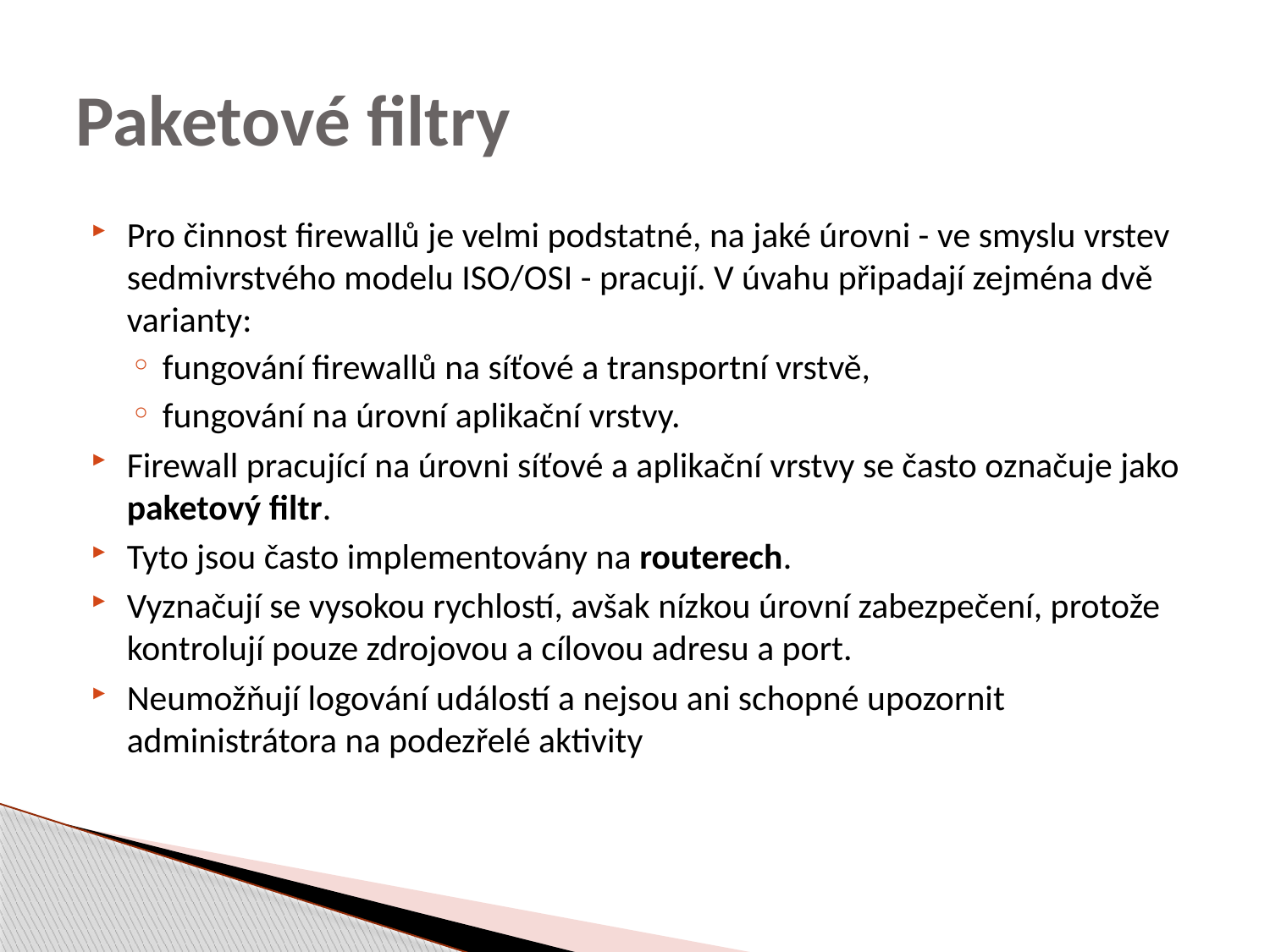

# Paketové filtry
Pro činnost firewallů je velmi podstatné, na jaké úrovni - ve smyslu vrstev sedmivrstvého modelu ISO/OSI - pracují. V úvahu připadají zejména dvě varianty:
fungování firewallů na síťové a transportní vrstvě,
fungování na úrovní aplikační vrstvy.
Firewall pracující na úrovni síťové a aplikační vrstvy se často označuje jako paketový filtr.
Tyto jsou často implementovány na routerech.
Vyznačují se vysokou rychlostí, avšak nízkou úrovní zabezpečení, protože kontrolují pouze zdrojovou a cílovou adresu a port.
Neumožňují logování událostí a nejsou ani schopné upozornit administrátora na podezřelé aktivity